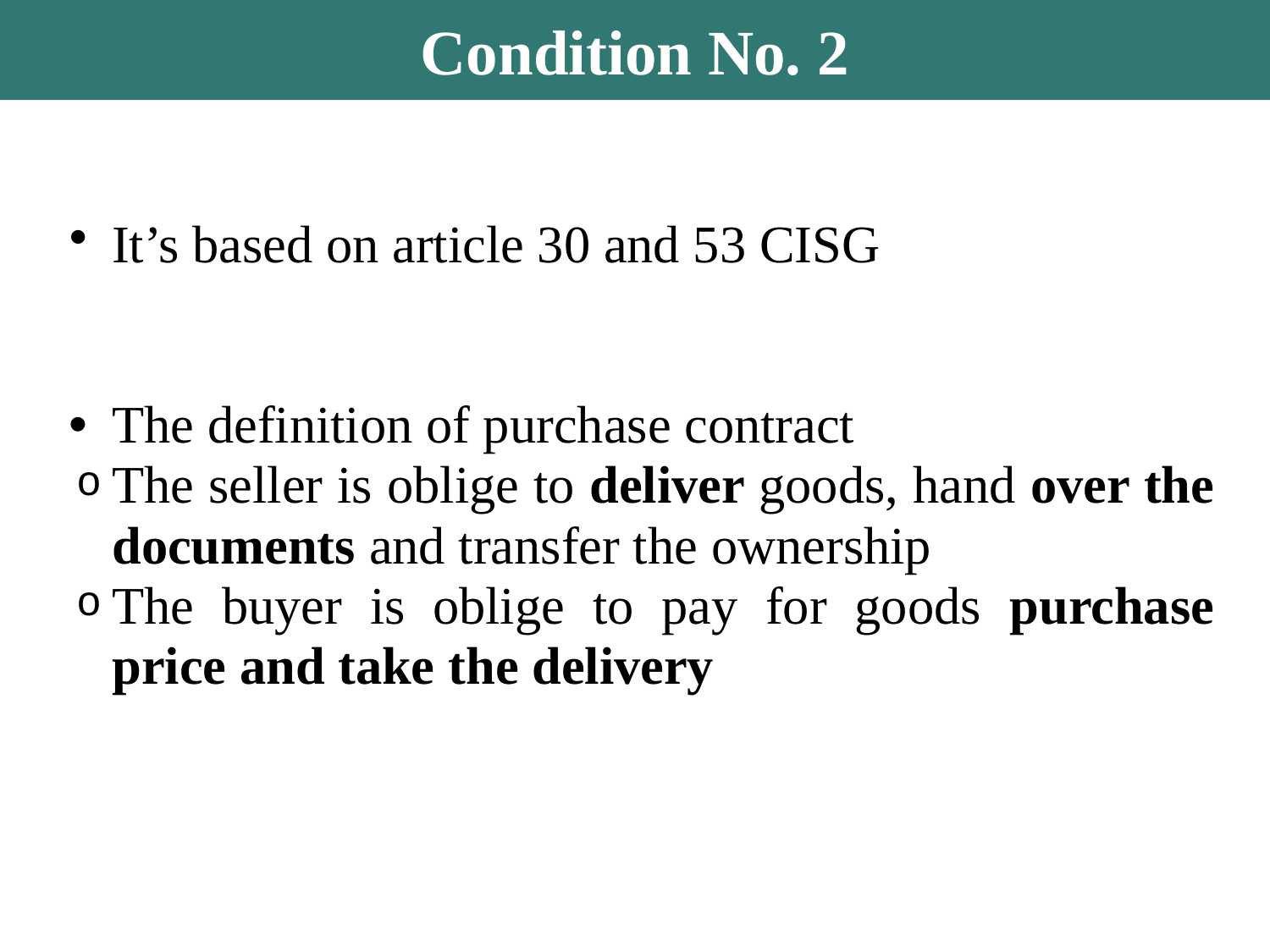

Condition No. 2
It’s based on article 30 and 53 CISG

The definition of purchase contract
The seller is oblige to deliver goods, hand over the documents and transfer the ownership
The buyer is oblige to pay for goods purchase price and take the delivery